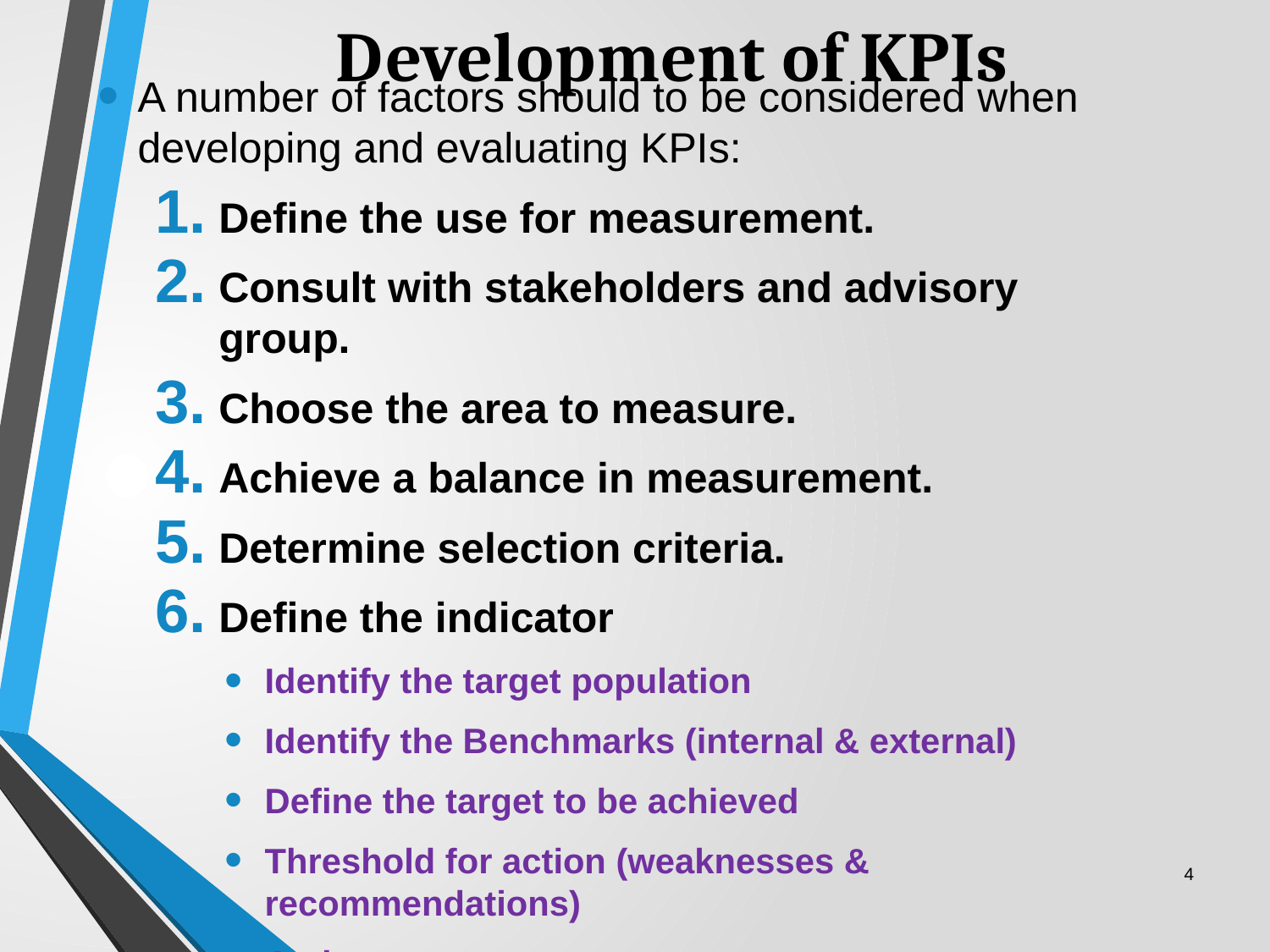

# Development of KPIs
A number of factors should to be considered when developing and evaluating KPIs:
Define the use for measurement.
Consult with stakeholders and advisory group.
Choose the area to measure.
Achieve a balance in measurement.
Determine selection criteria.
Define the indicator
Identify the target population
Identify the Benchmarks (internal & external)
Define the target to be achieved
Threshold for action (weaknesses & recommendations)
Action
4